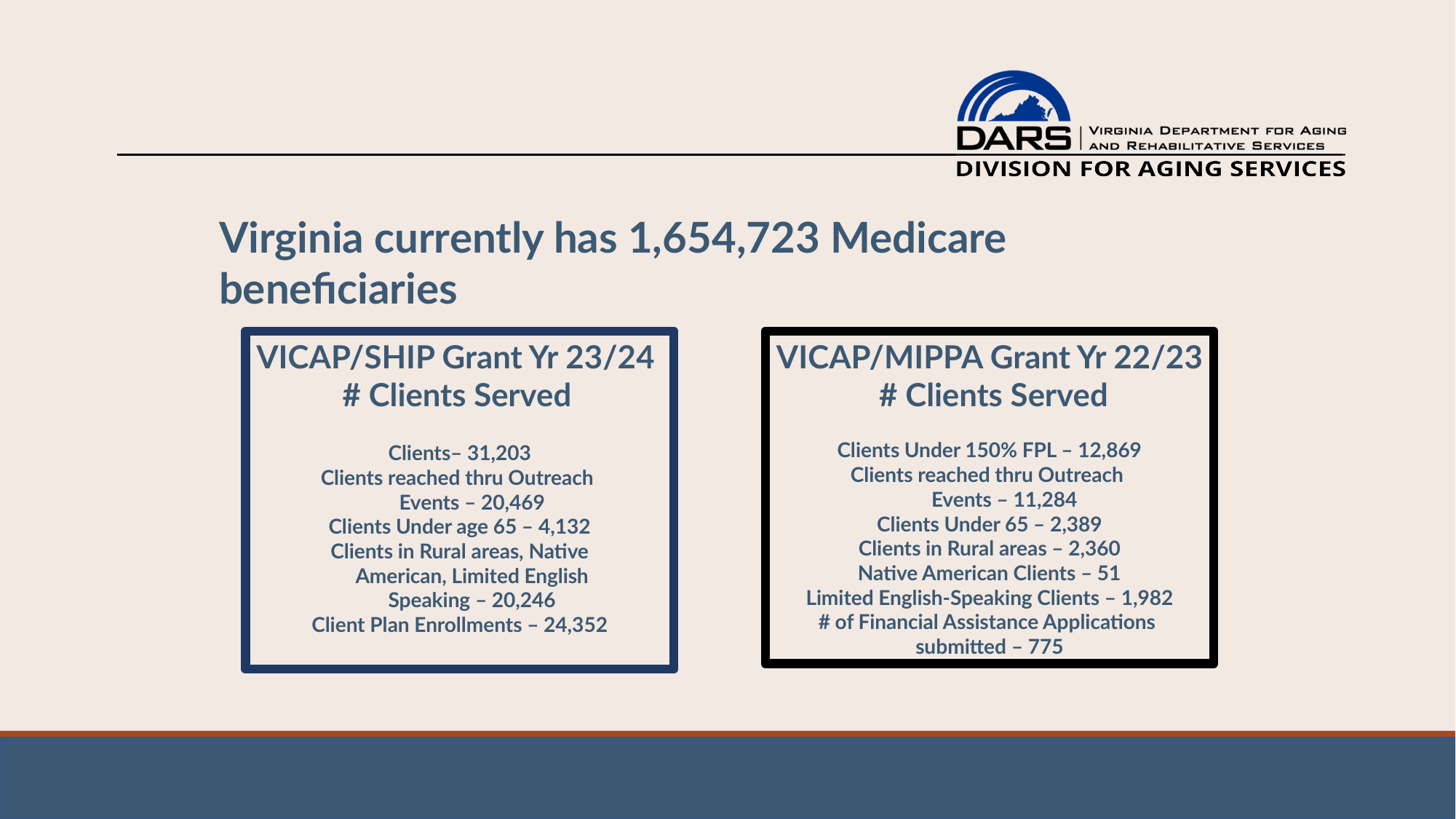

Virginia currently has 1,654,723 Medicare beneficiaries
VICAP/SHIP Grant Yr 23/24
# Clients Served
Clients– 31,203
Clients reached thru Outreach
     Events – 20,469
Clients Under age 65 – 4,132
Clients in Rural areas, Native
     American, Limited English
     Speaking – 20,246
Client Plan Enrollments – 24,352

VICAP/MIPPA Grant Yr 22/23
 # Clients Served
Clients Under 150% FPL – 12,869
Clients reached thru Outreach
      Events – 11,284
Clients Under 65 – 2,389
Clients in Rural areas – 2,360
Native American Clients – 51
Limited English-Speaking Clients – 1,982
# of Financial Assistance Applications
submitted – 775